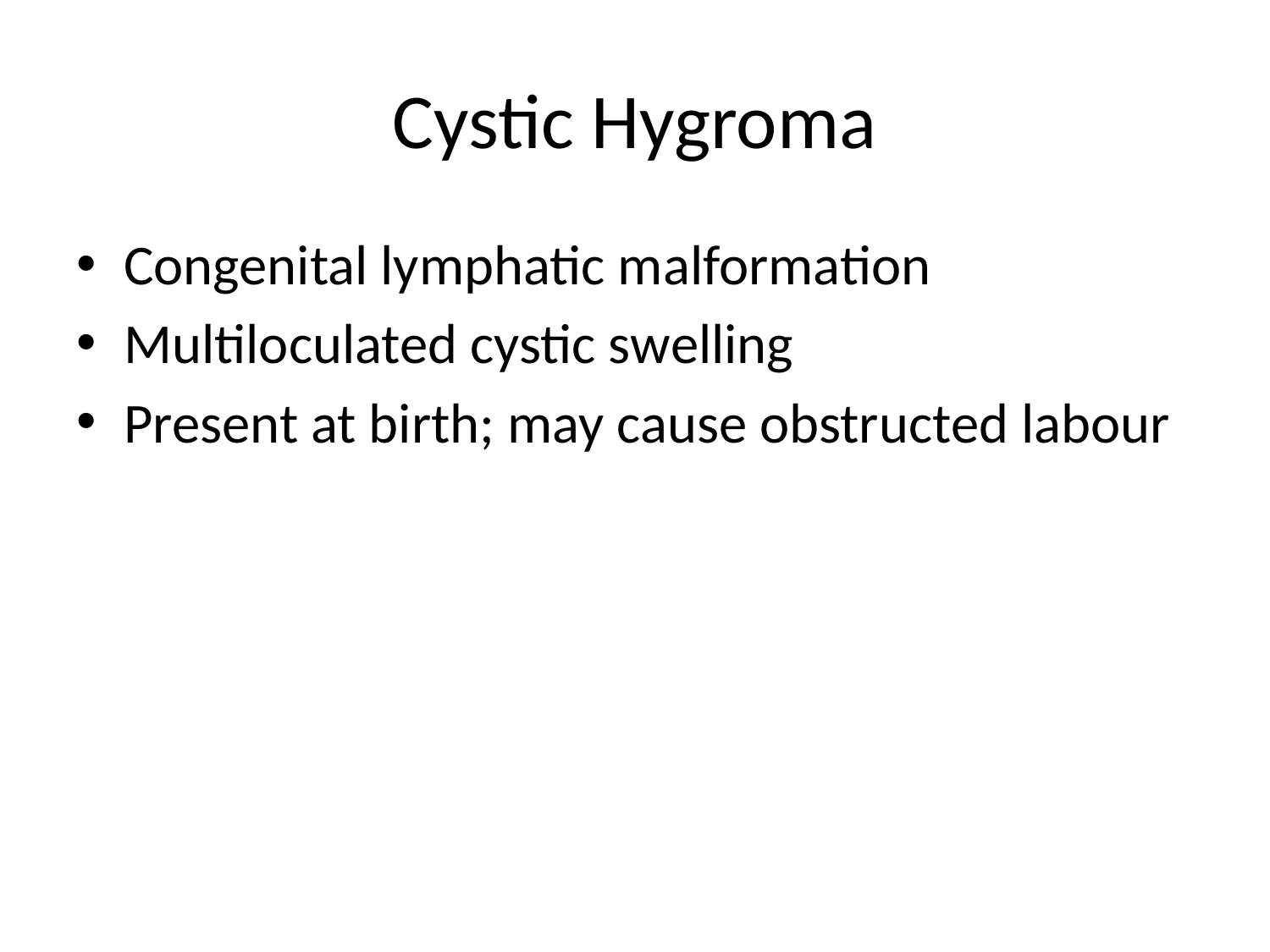

# Cystic Hygroma
Congenital lymphatic malformation
Multiloculated cystic swelling
Present at birth; may cause obstructed labour